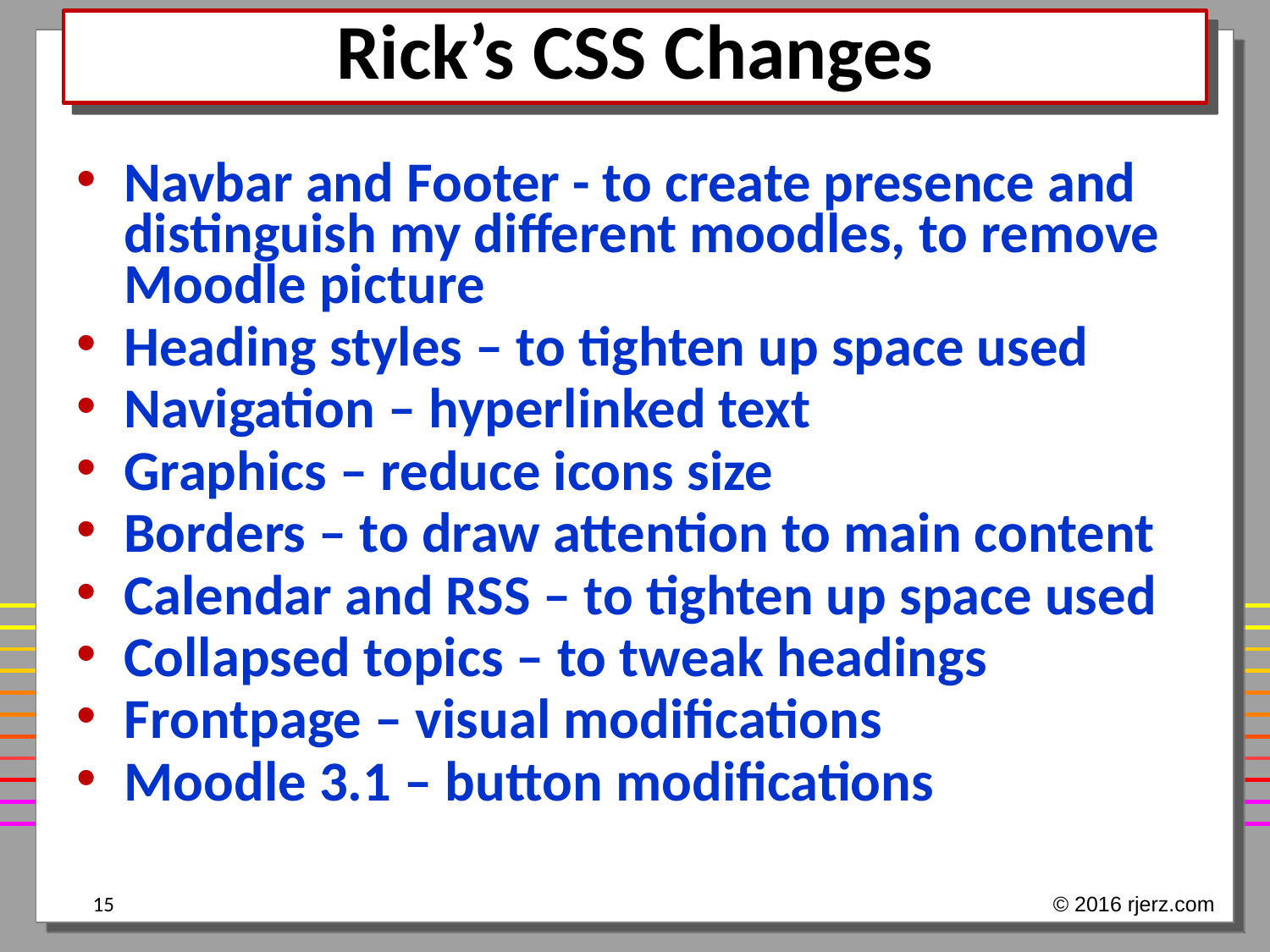

# Rick’s CSS Changes
Navbar and Footer - to create presence and distinguish my different moodles, to remove Moodle picture
Heading styles – to tighten up space used
Navigation – hyperlinked text
Graphics – reduce icons size
Borders – to draw attention to main content
Calendar and RSS – to tighten up space used
Collapsed topics – to tweak headings
Frontpage – visual modifications
Moodle 3.1 – button modifications
15
© 2016 rjerz.com